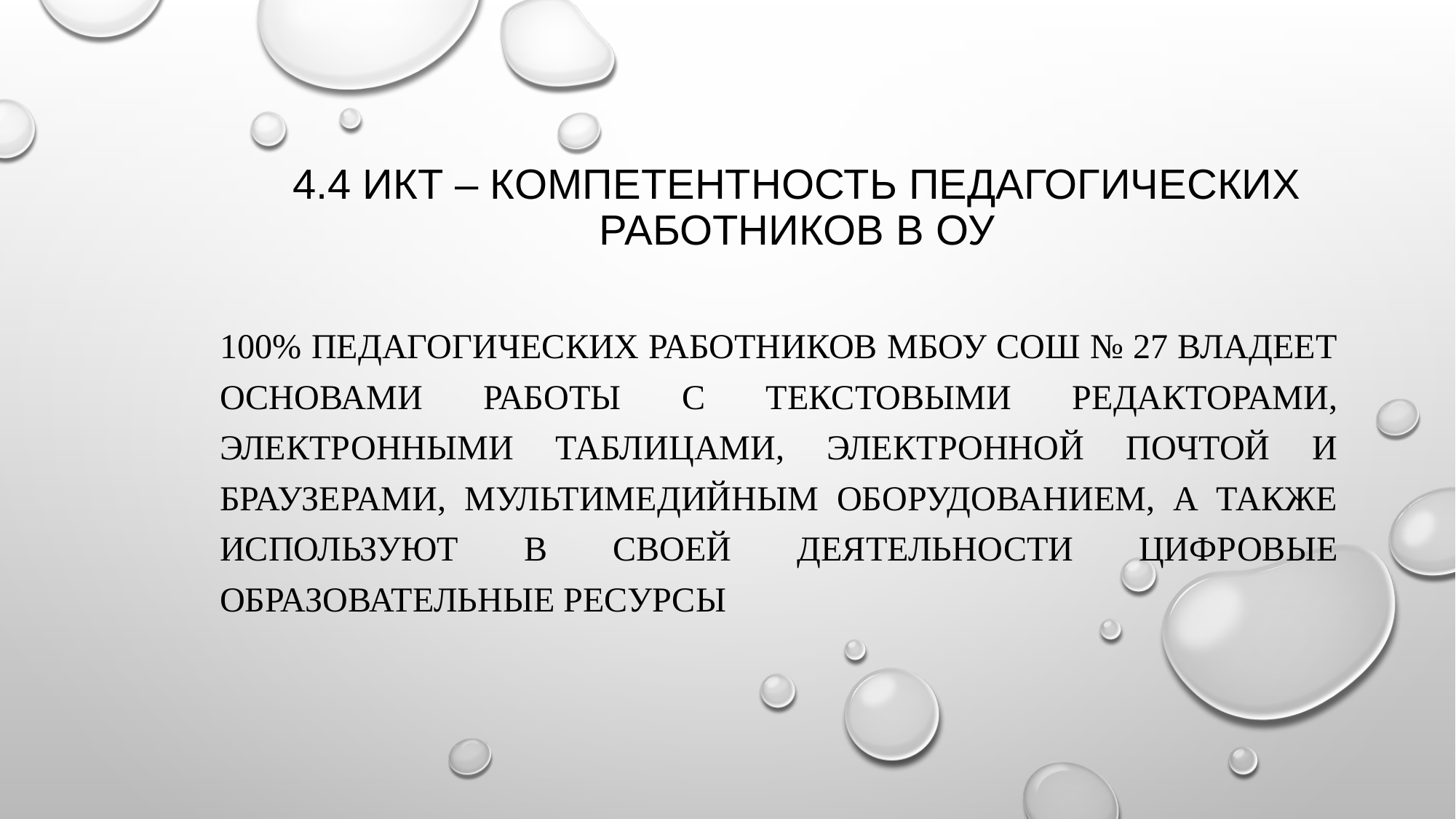

# 4.4 ИКТ – компетентность педагогических работников в ОУ
100% педагогических работников МБОУ СОШ № 27 владеет основами работы с текстовыми редакторами, электронными таблицами, электронной почтой и браузерами, мультимедийным оборудованием, а также используют в своей деятельности цифровые образовательные ресурсы